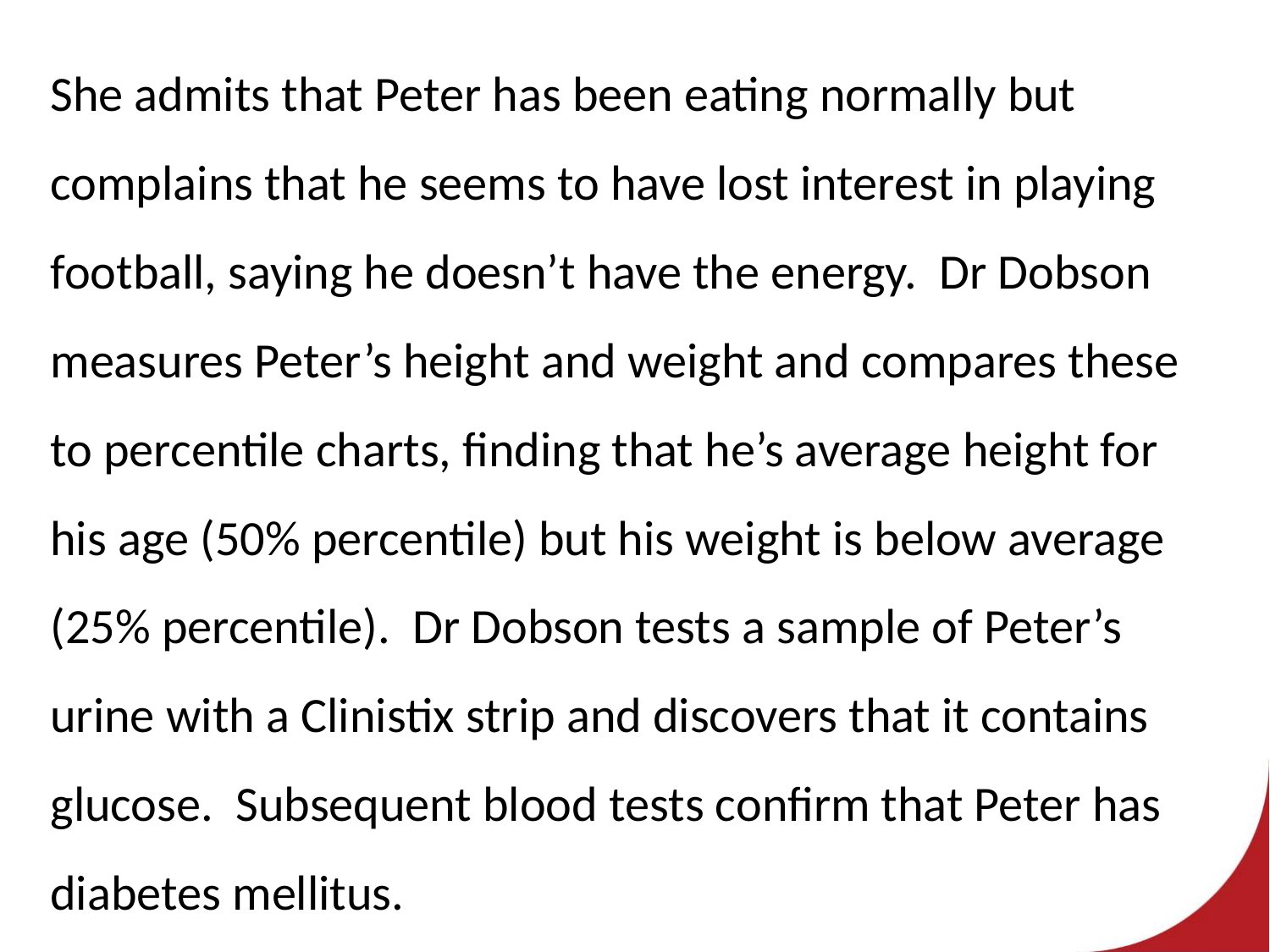

She admits that Peter has been eating normally but complains that he seems to have lost interest in playing football, saying he doesn’t have the energy.  Dr Dobson measures Peter’s height and weight and compares these to percentile charts, finding that he’s average height for his age (50% percentile) but his weight is below average (25% percentile).  Dr Dobson tests a sample of Peter’s urine with a Clinistix strip and discovers that it contains glucose.  Subsequent blood tests confirm that Peter has diabetes mellitus.

# Sweet Pee